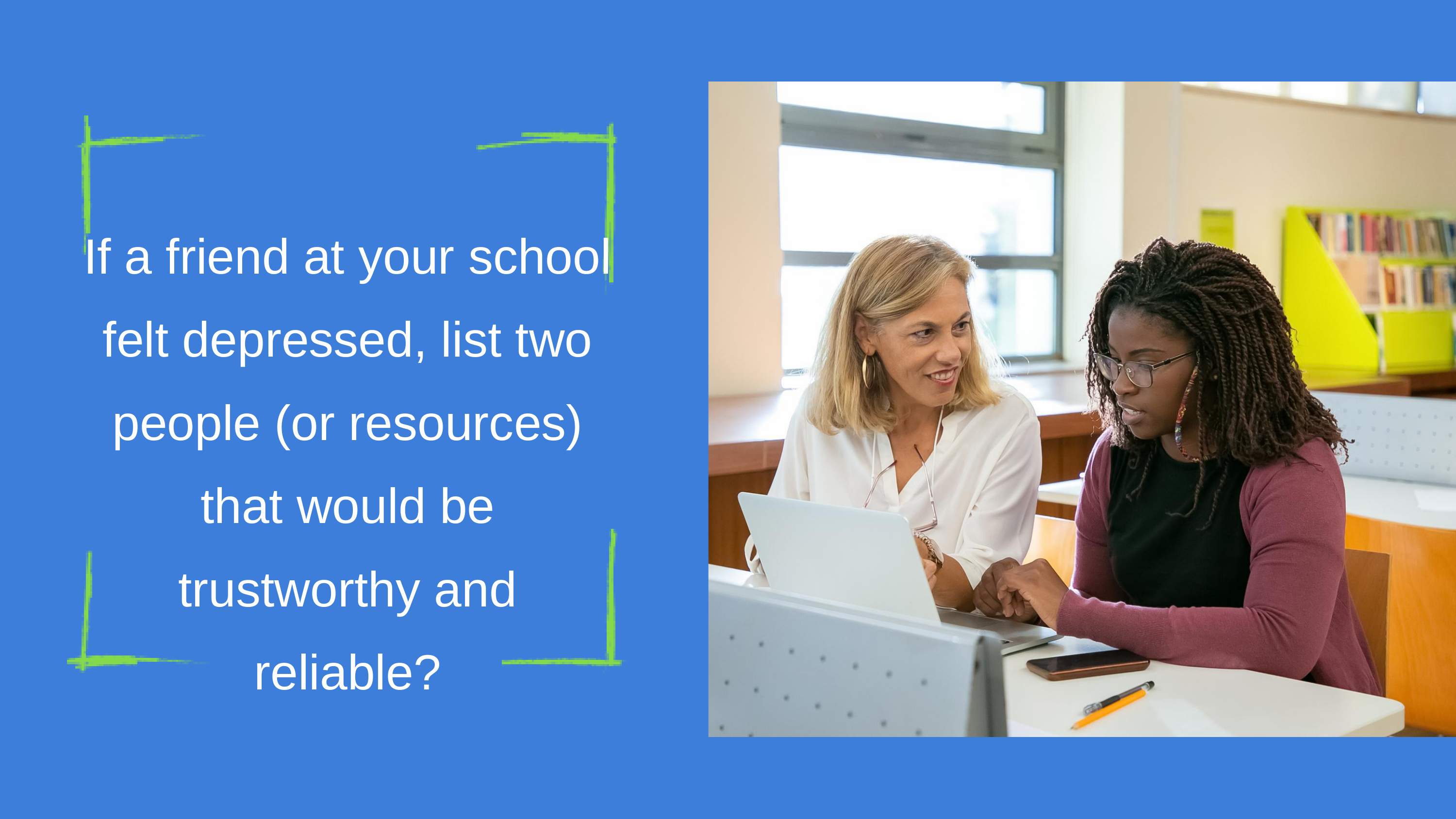

If a friend at your school felt depressed, list two people (or resources) that would be trustworthy and reliable?